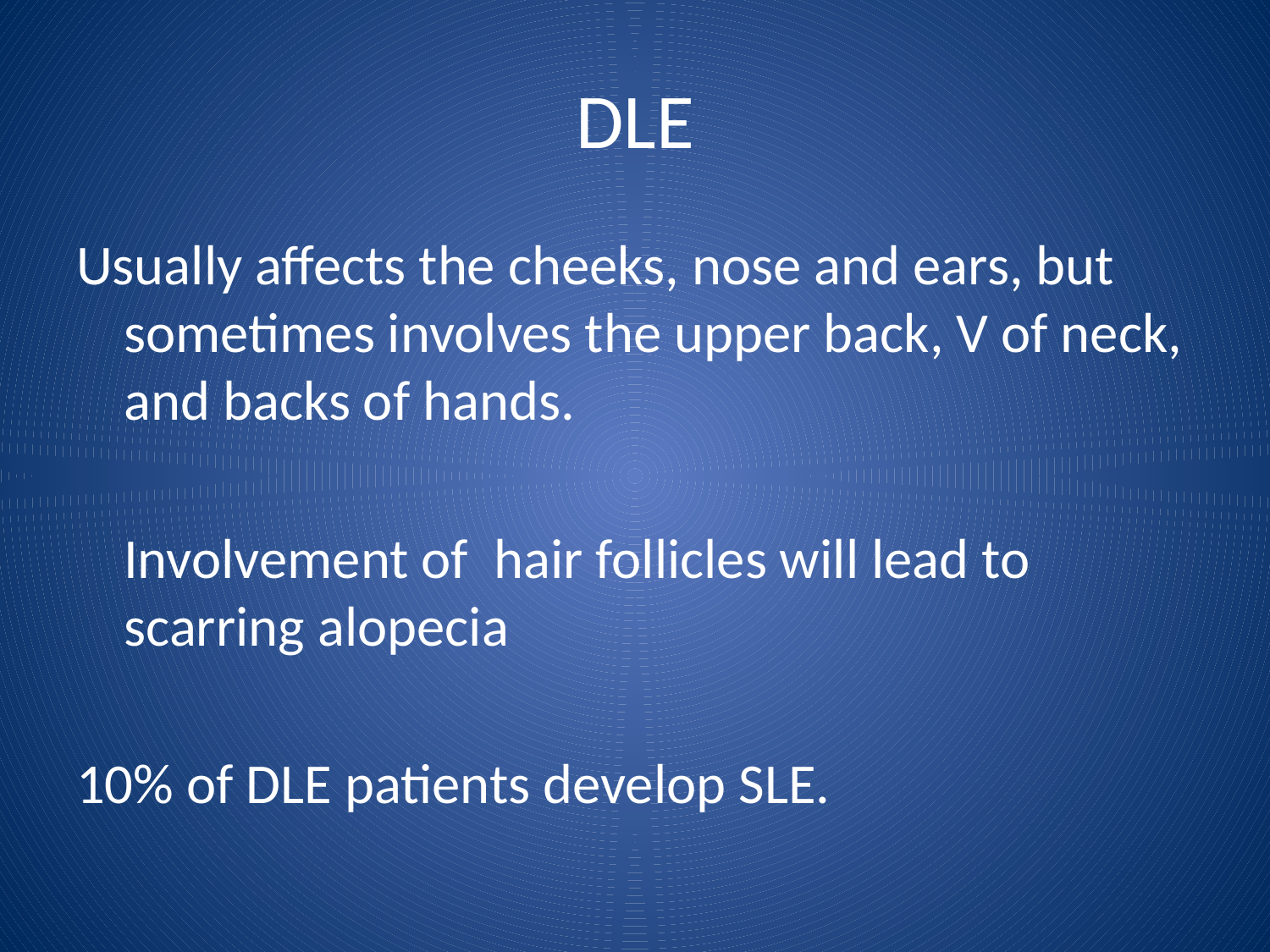

# DLE
Usually affects the cheeks, nose and ears, but sometimes involves the upper back, V of neck, and backs of hands.

	Involvement of  hair follicles will lead to scarring alopecia

10% of DLE patients develop SLE.